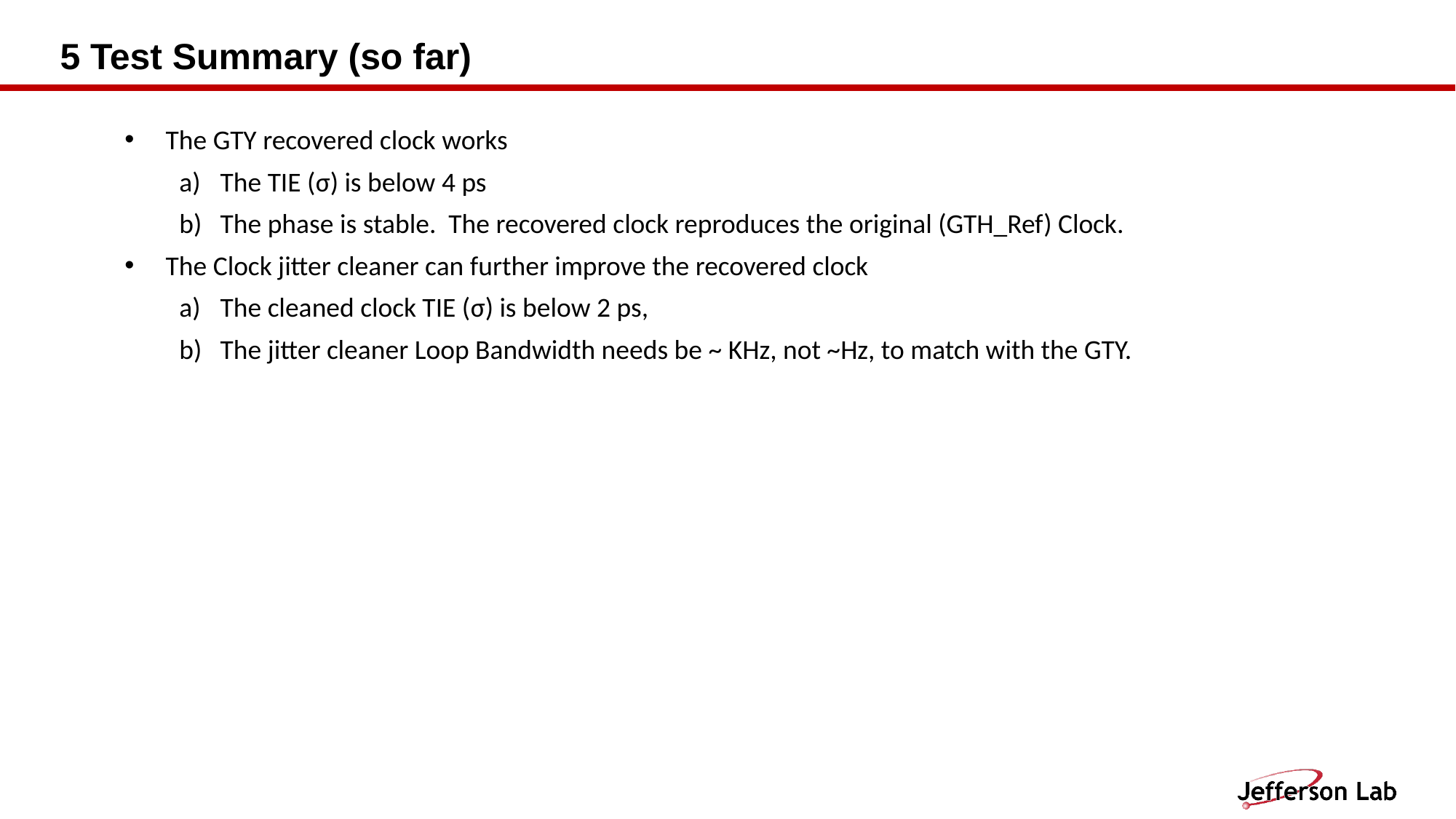

# 5 Test Summary (so far)
The GTY recovered clock works
The TIE (σ) is below 4 ps
The phase is stable.  The recovered clock reproduces the original (GTH_Ref) Clock.
The Clock jitter cleaner can further improve the recovered clock
The cleaned clock TIE (σ) is below 2 ps,
The jitter cleaner Loop Bandwidth needs be ~ KHz, not ~Hz, to match with the GTY.